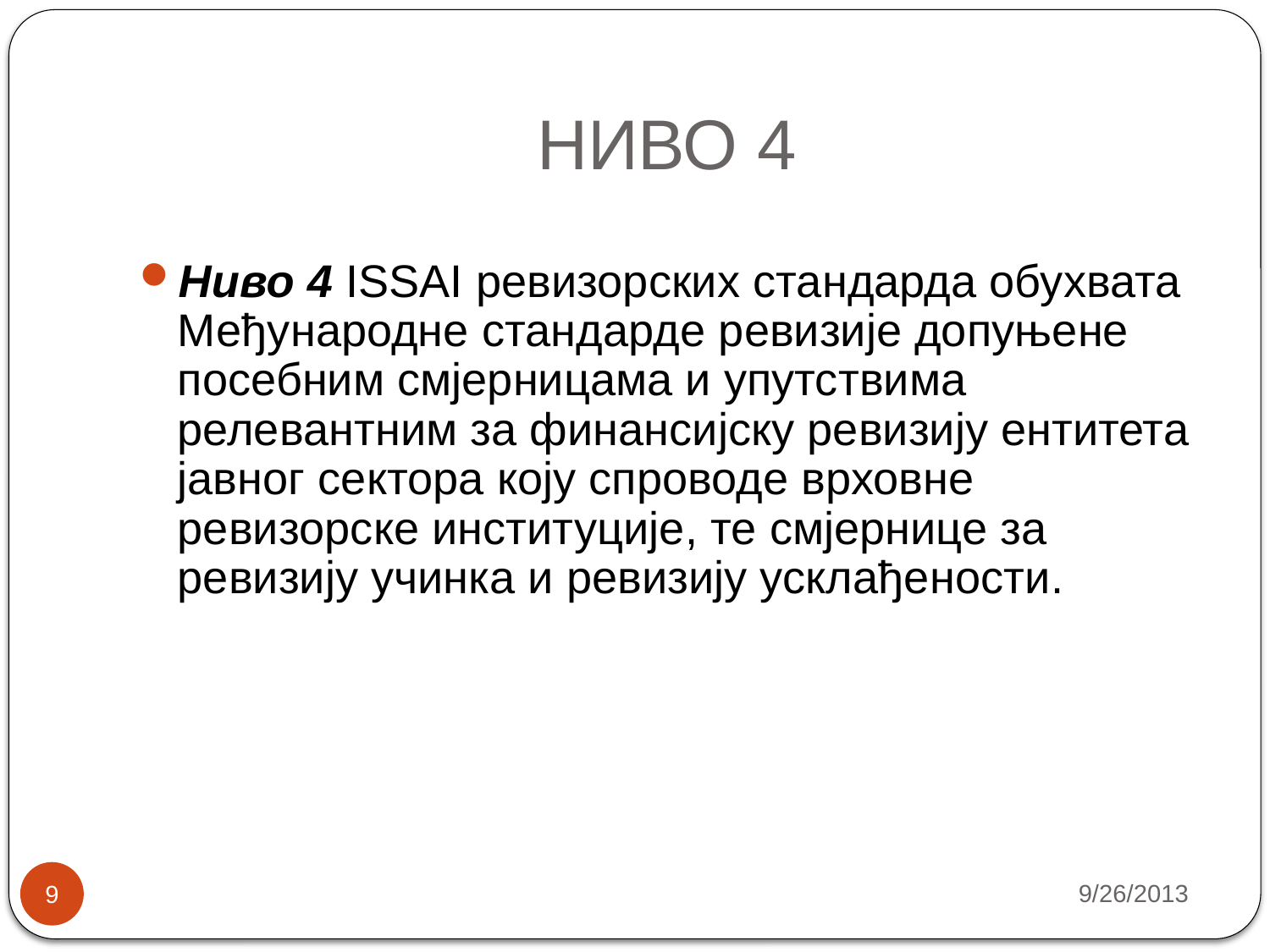

# НИВО 4
Ниво 4 ISSAI ревизорских стандарда обухвата Међународне стандарде ревизије допуњене посебним смјерницама и упутствима релевантним за финансијску ревизију ентитета јавног сектора коју спроводе врховне ревизорске институције, те смјернице за ревизију учинка и ревизију усклађености.
9/26/2013
9